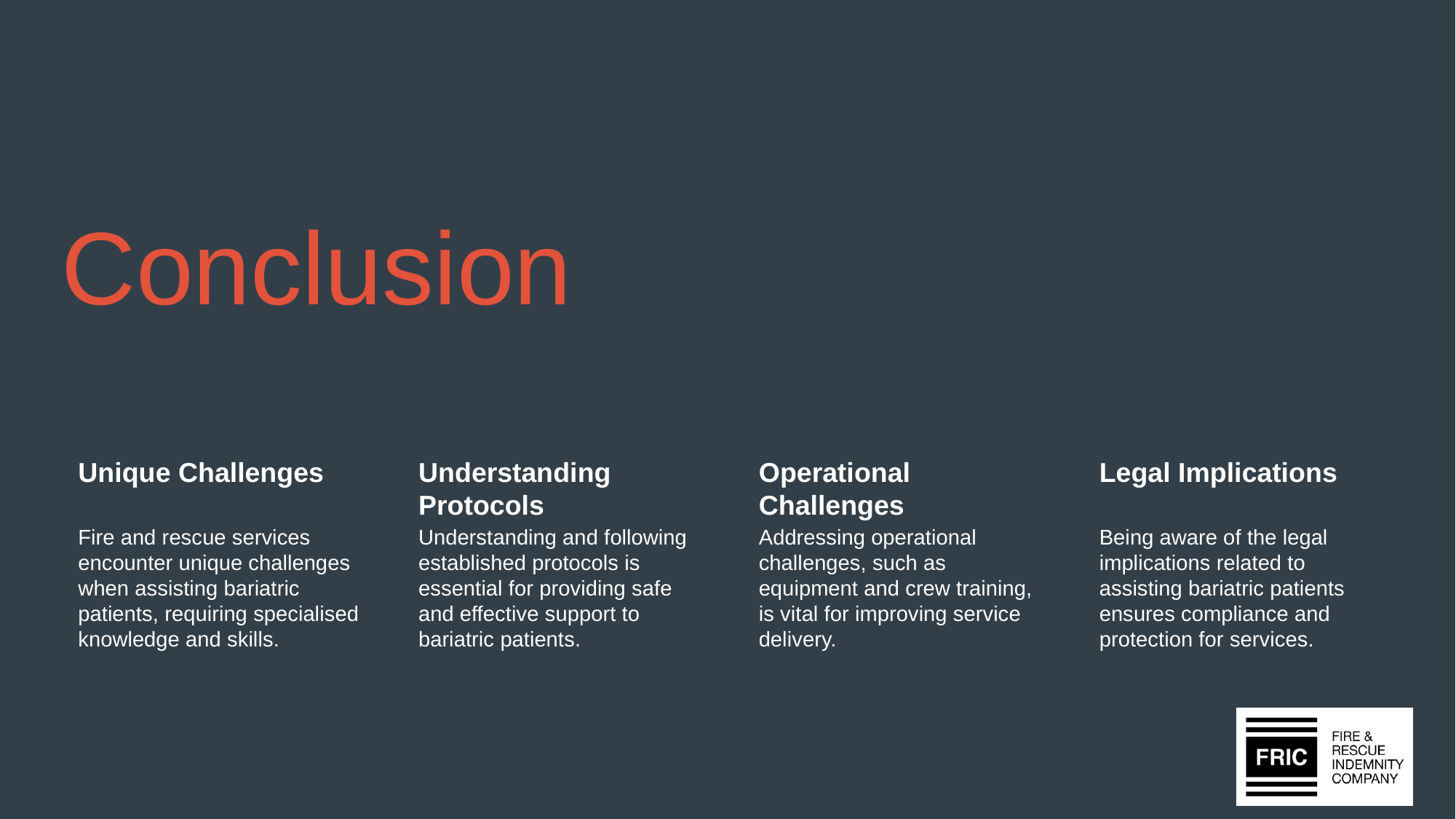

# Conclusion
Unique Challenges
Fire and rescue services encounter unique challenges when assisting bariatric patients, requiring specialised knowledge and skills.
Understanding Protocols
Understanding and following established protocols is essential for providing safe and effective support to bariatric patients.
Operational Challenges
Addressing operational challenges, such as equipment and crew training, is vital for improving service delivery.
Legal Implications
Being aware of the legal implications related to assisting bariatric patients ensures compliance and protection for services.